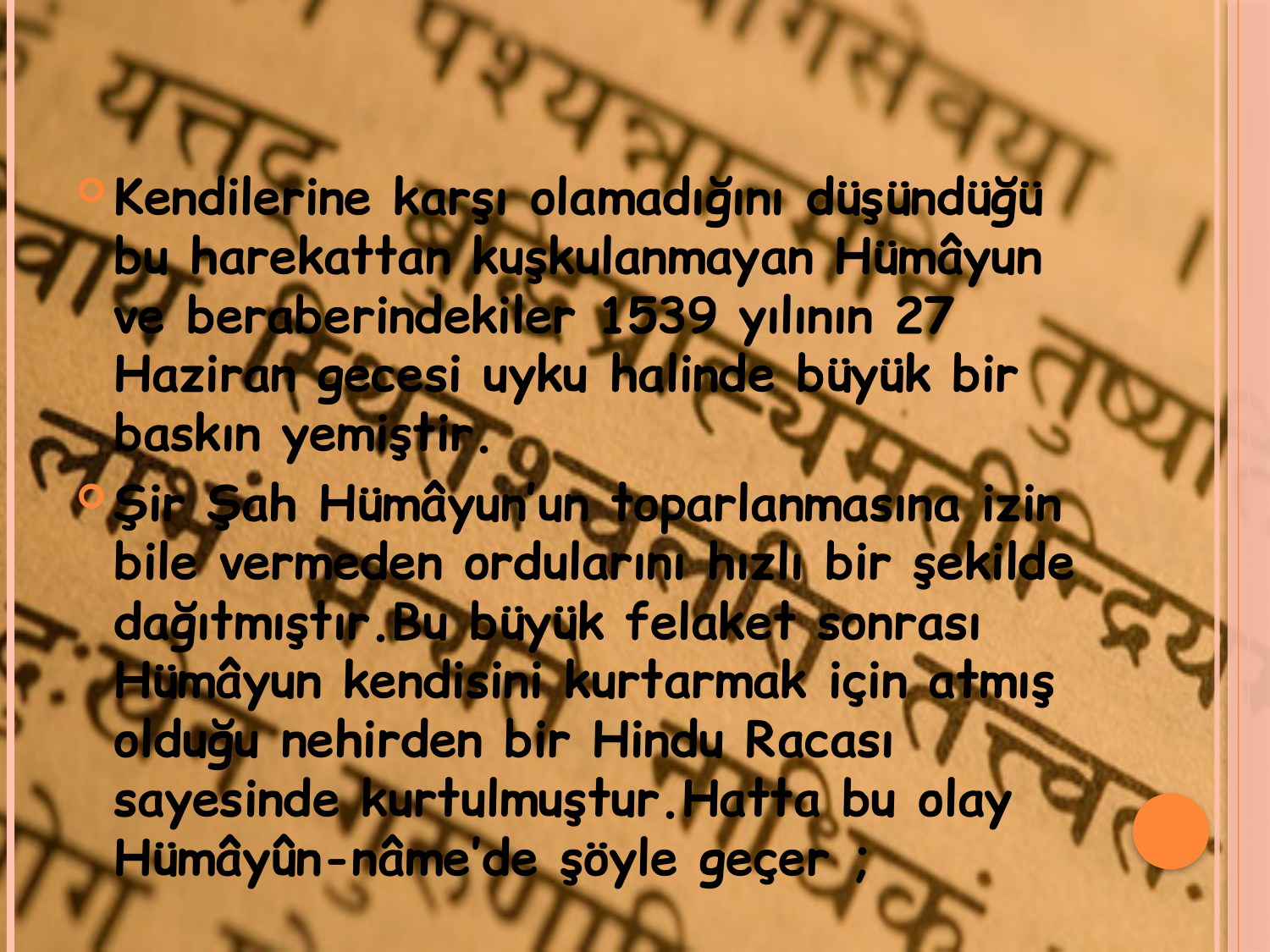

Kendilerine karşı olamadığını düşündüğü bu harekattan kuşkulanmayan Hümâyun ve beraberindekiler 1539 yılının 27 Haziran gecesi uyku halinde büyük bir baskın yemiştir.
Şir Şah Hümâyun’un toparlanmasına izin bile vermeden ordularını hızlı bir şekilde dağıtmıştır.Bu büyük felaket sonrası Hümâyun kendisini kurtarmak için atmış olduğu nehirden bir Hindu Racası sayesinde kurtulmuştur.Hatta bu olay Hümâyûn-nâme’de şöyle geçer ;